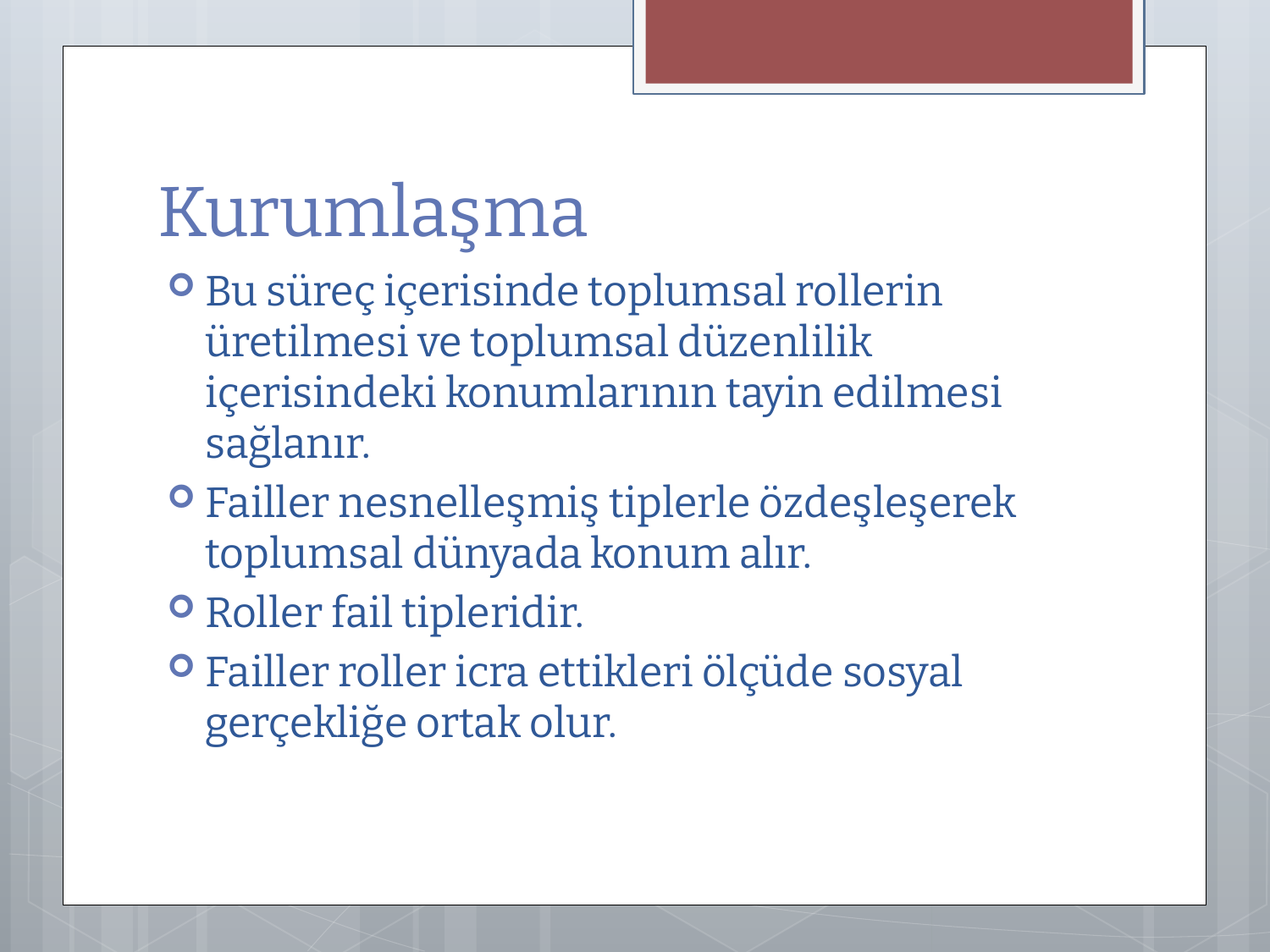

# Kurumlaşma
Bu süreç içerisinde toplumsal rollerin üretilmesi ve toplumsal düzenlilik içerisindeki konumlarının tayin edilmesi sağlanır.
Failler nesnelleşmiş tiplerle özdeşleşerek toplumsal dünyada konum alır.
Roller fail tipleridir.
Failler roller icra ettikleri ölçüde sosyal gerçekliğe ortak olur.